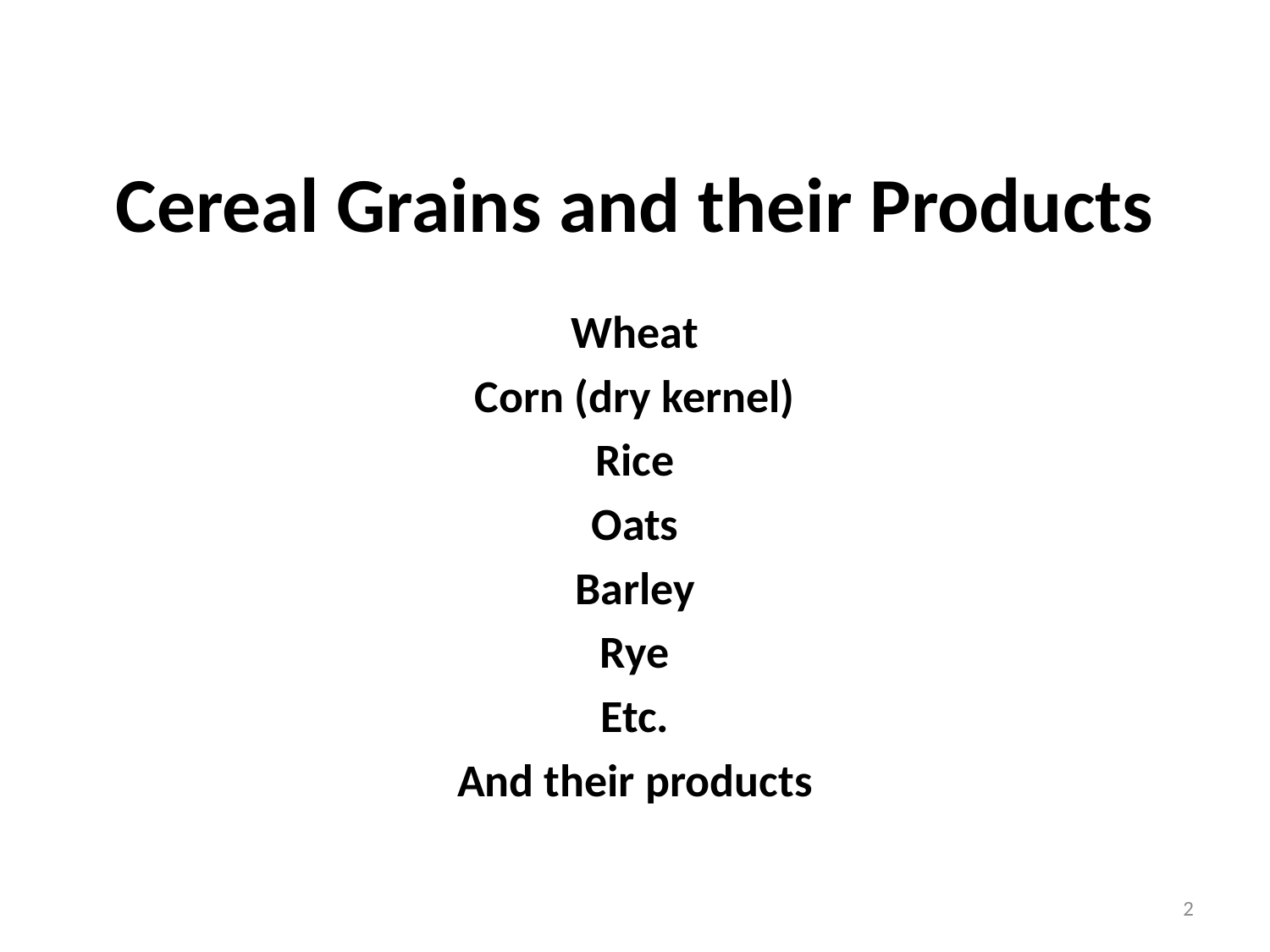

# Cereal Grains and their Products
Wheat
Corn (dry kernel)
Rice
Oats
Barley
Rye
Etc.
And their products
2